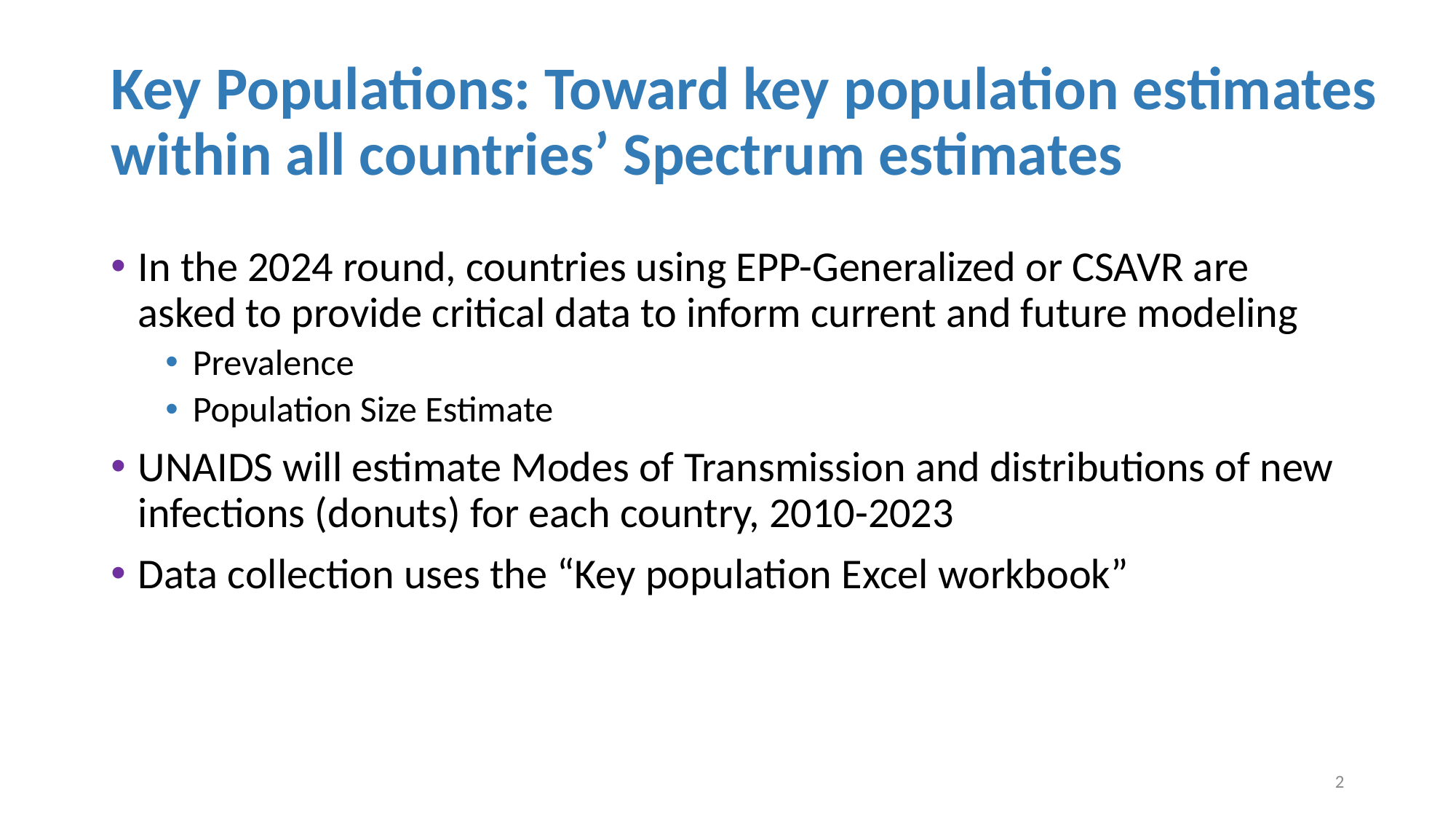

# Key Populations: Toward key population estimates within all countries’ Spectrum estimates
In the 2024 round, countries using EPP-Generalized or CSAVR are asked to provide critical data to inform current and future modeling
Prevalence
Population Size Estimate
UNAIDS will estimate Modes of Transmission and distributions of new infections (donuts) for each country, 2010-2023
Data collection uses the “Key population Excel workbook”

2